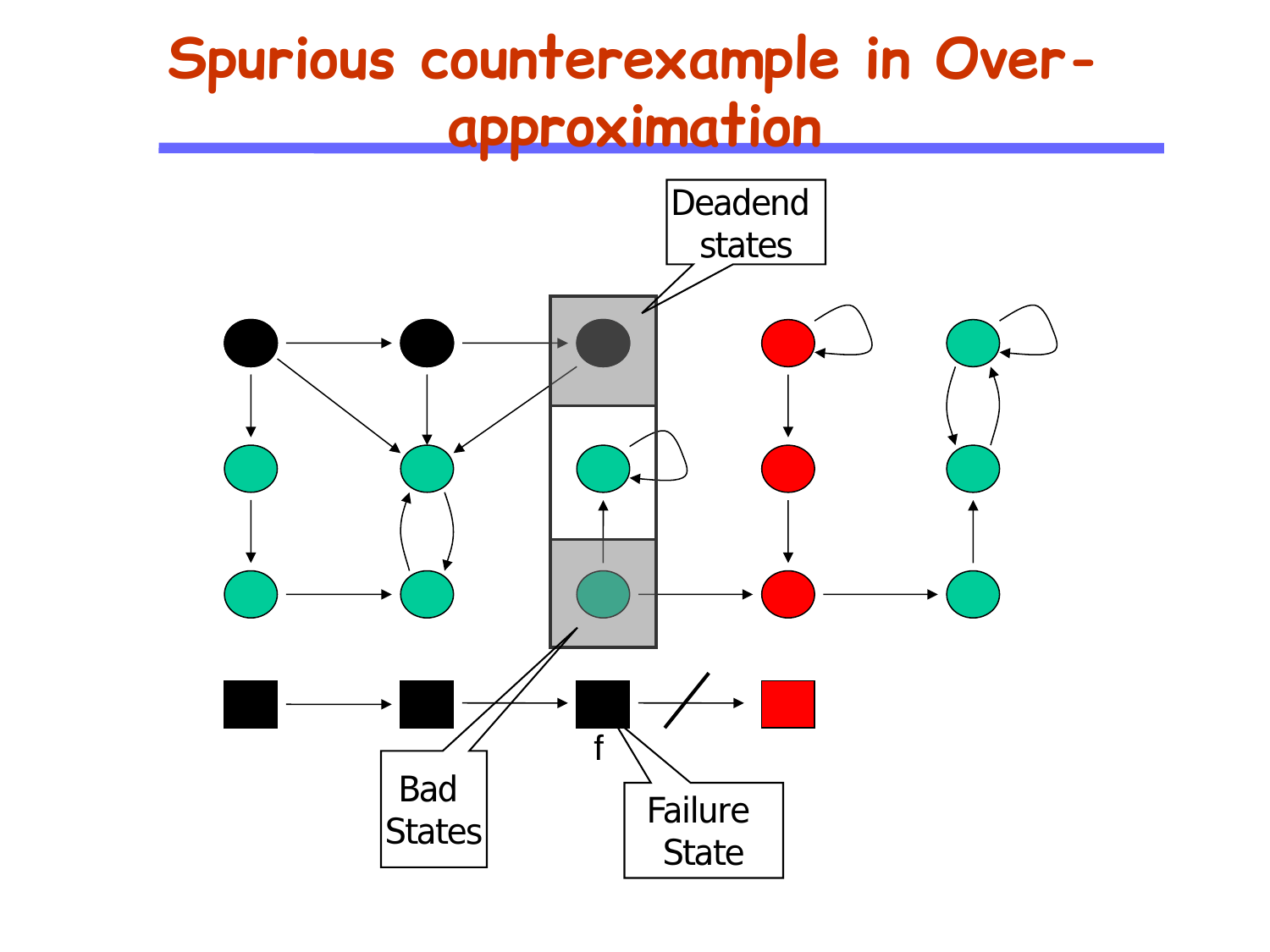

Spurious counterexample in Over-approximation
Deadend
states

I

Bad
States

I

f
Failure
State